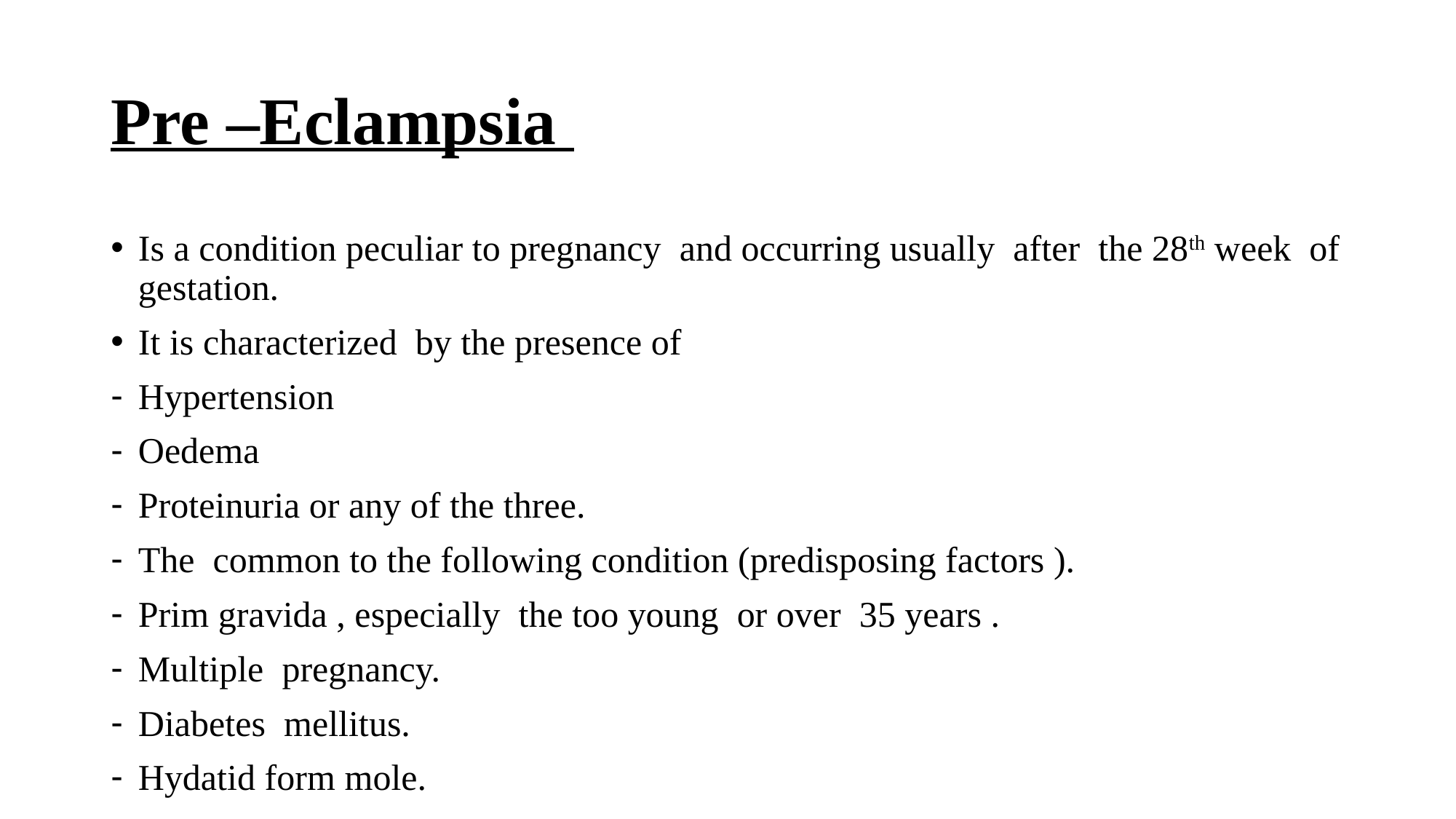

# Pre –Eclampsia
Is a condition peculiar to pregnancy  and occurring usually  after  the 28th week  of gestation.
It is characterized  by the presence of
Hypertension
Oedema
Proteinuria or any of the three.
The  common to the following condition (predisposing factors ).
Prim gravida , especially  the too young  or over  35 years .
Multiple  pregnancy.
Diabetes  mellitus.
Hydatid form mole.
Essential hypertension.
Polyhydramnios.
Mothers with fast Hx of  pre eclampsia .
Obese mothers.